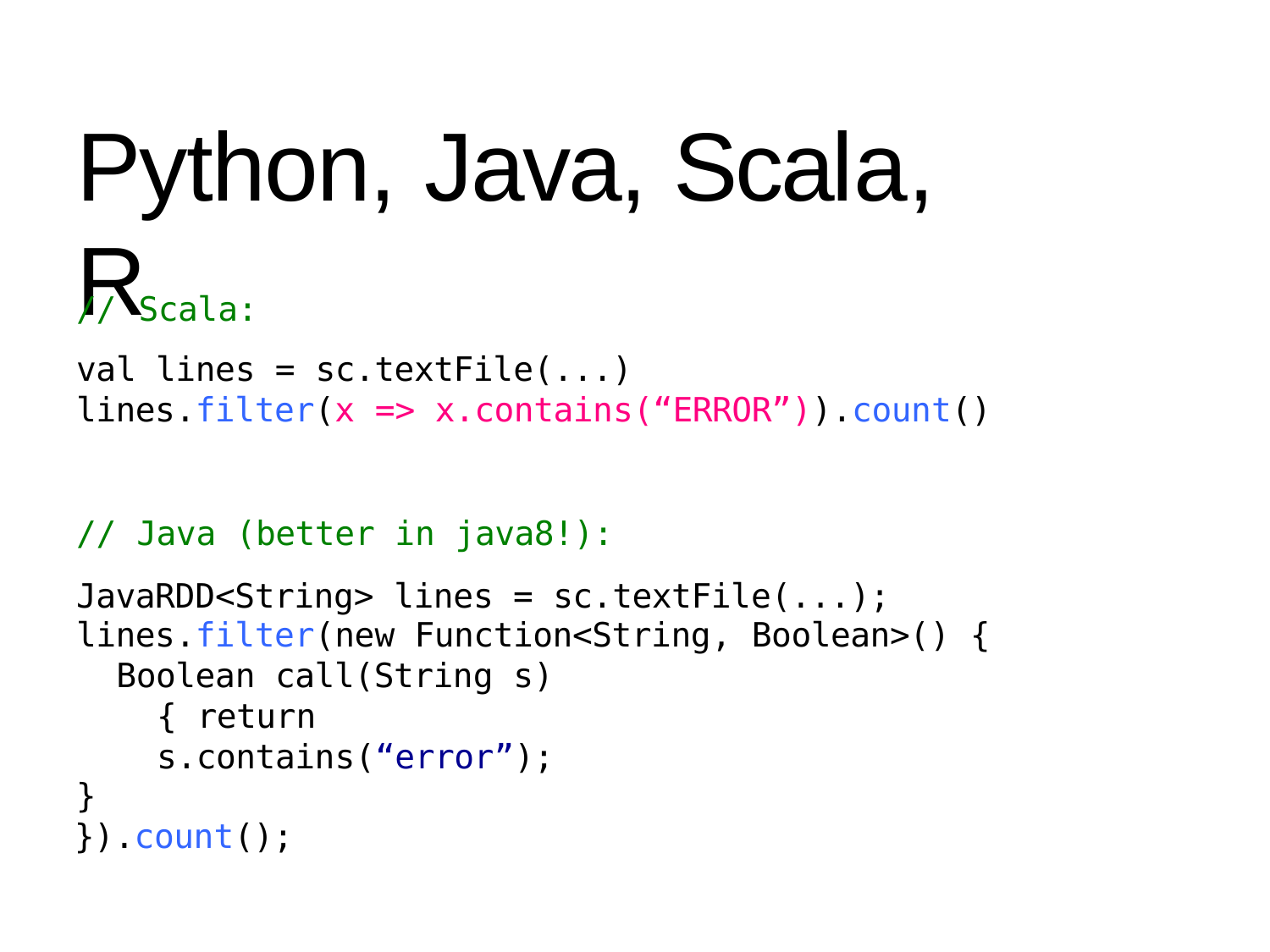

Python,	Java, Scala,	R
//	Scala:

val lines = sc.textFile(...)
lines.filter(x => x.contains(“ERROR”)).count()

// Java (better in java8!):

JavaRDD<String> lines = sc.textFile(...); lines.filter(new Function<String, Boolean>() {
Boolean call(String s) { return s.contains(“error”);
}
}).count();